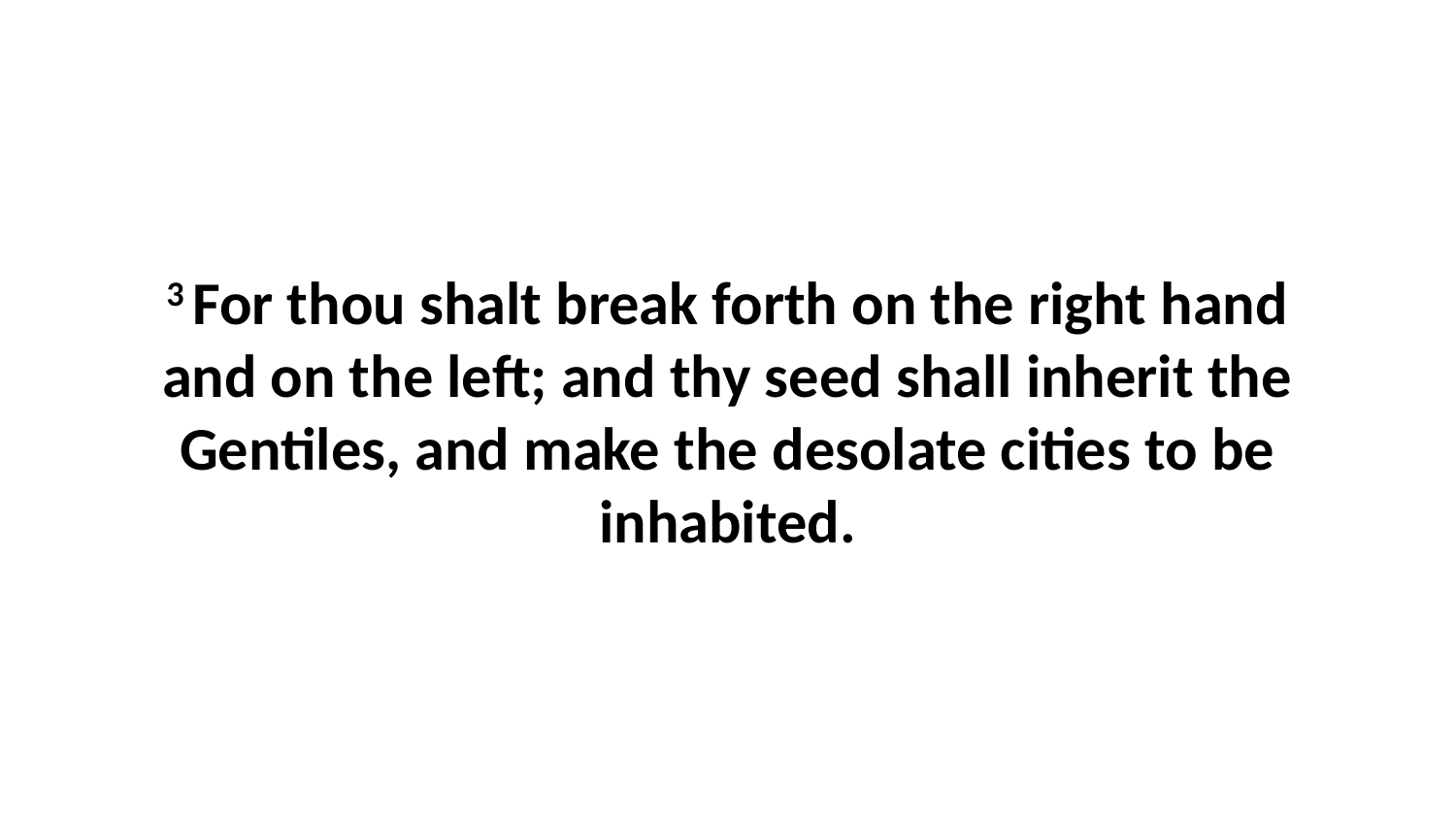

3 For thou shalt break forth on the right hand and on the left; and thy seed shall inherit the Gentiles, and make the desolate cities to be inhabited.